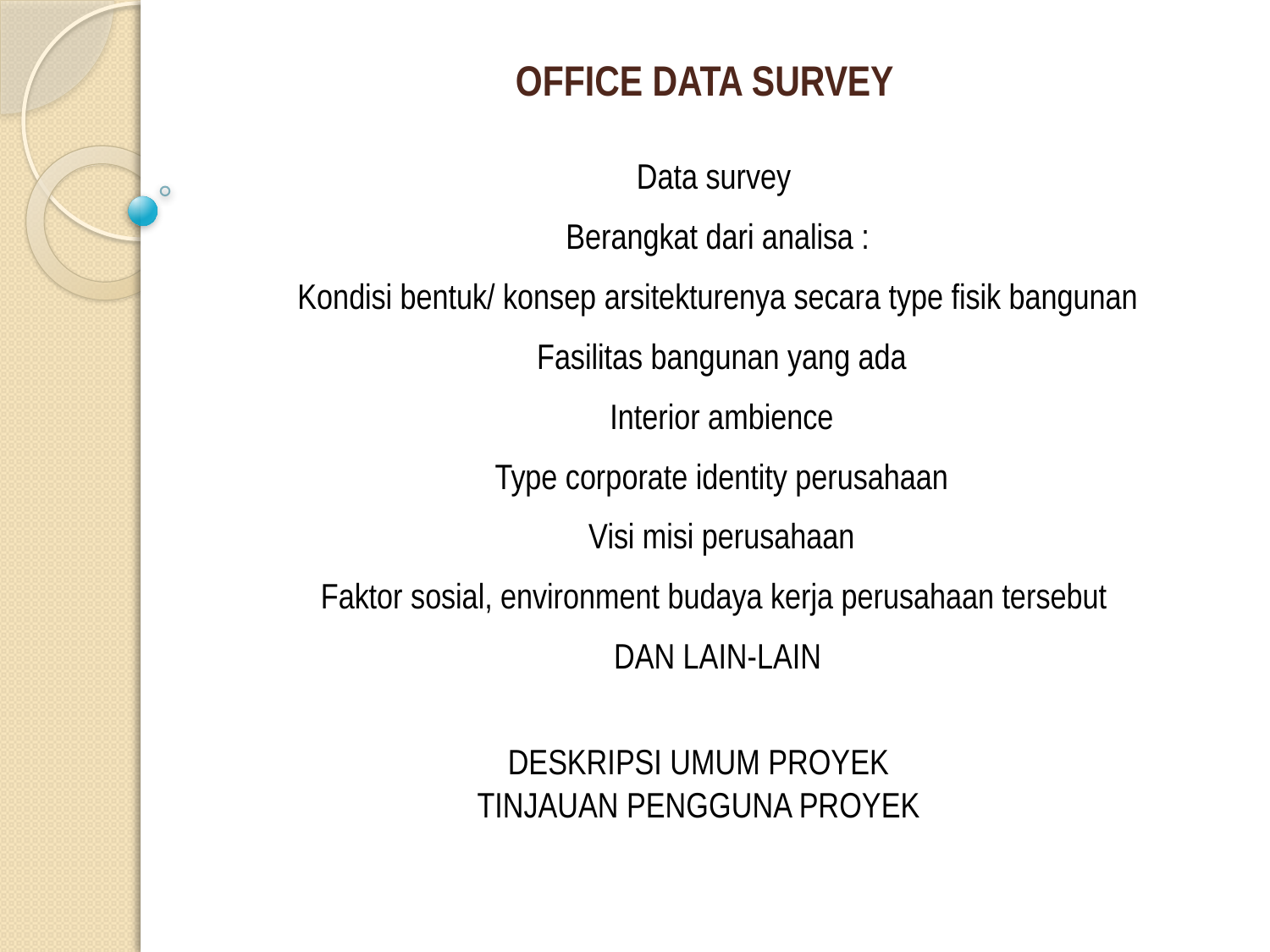

OFFICE DATA SURVEY
Data survey
Berangkat dari analisa :
Kondisi bentuk/ konsep arsitekturenya secara type fisik bangunan
 Fasilitas bangunan yang ada
 Interior ambience
 Type corporate identity perusahaan
 Visi misi perusahaan
Faktor sosial, environment budaya kerja perusahaan tersebut
DAN LAIN-LAIN
	DESKRIPSI UMUM PROYEK
	TINJAUAN PENGGUNA PROYEK